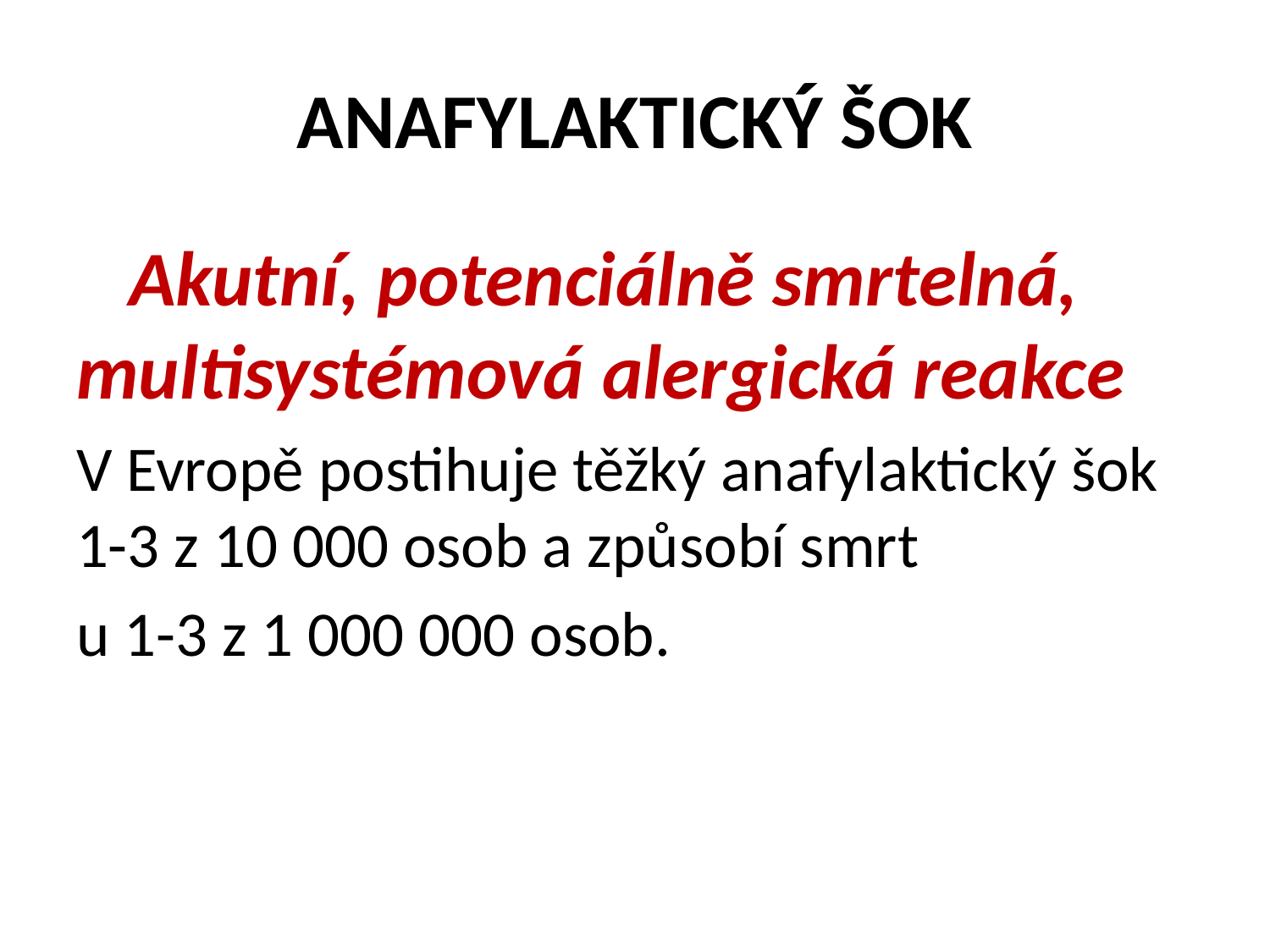

# ANAFYLAKTICKÝ ŠOK
   Akutní, potenciálně smrtelná, multisystémová alergická reakce
V Evropě postihuje těžký anafylaktický šok 1-3 z 10 000 osob a způsobí smrt
u 1-3 z 1 000 000 osob.